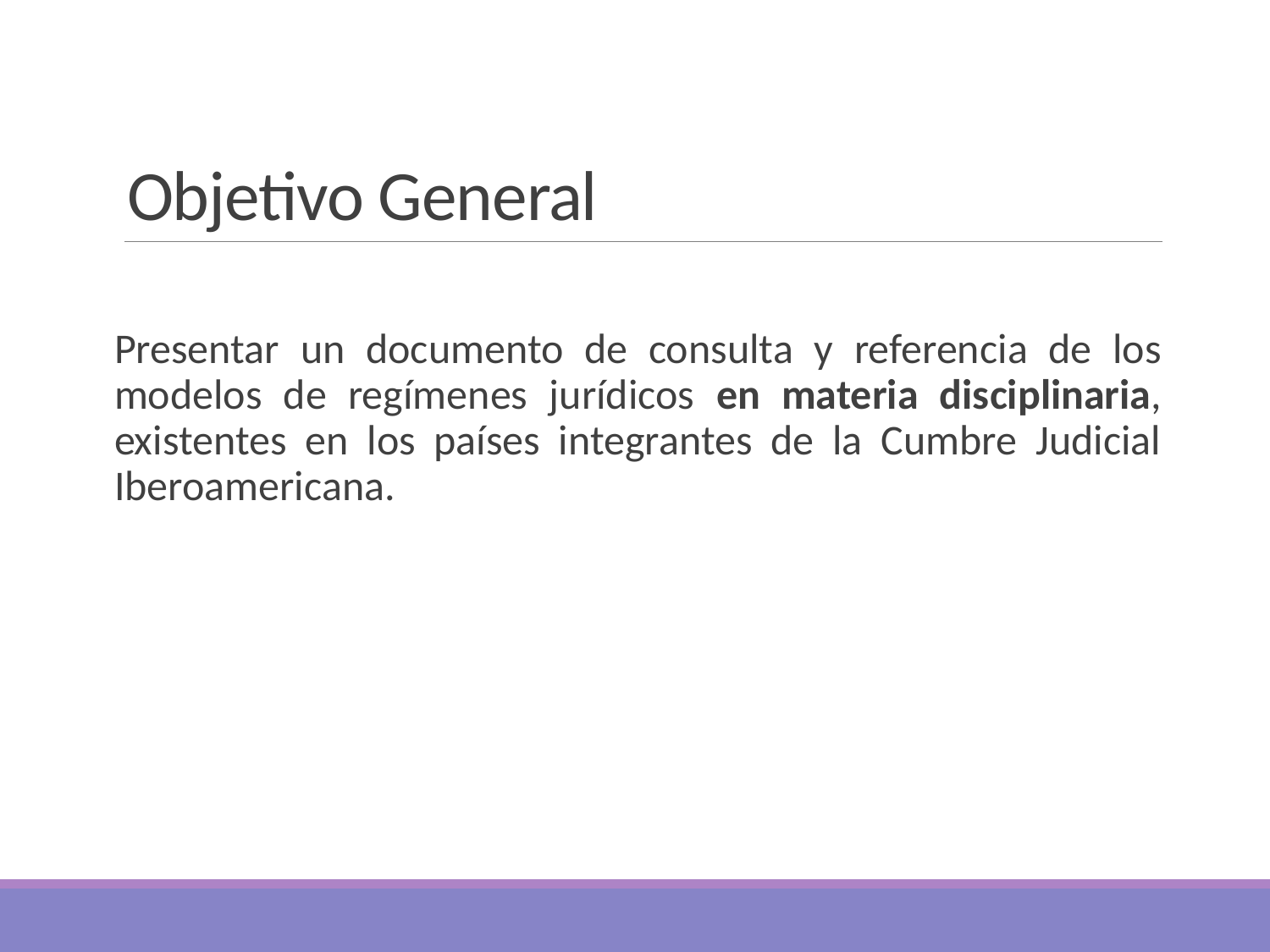

# Objetivo General

Presentar un documento de consulta y referencia de los modelos de regímenes jurídicos en materia disciplinaria, existentes en los países integrantes de la Cumbre Judicial Iberoamericana.